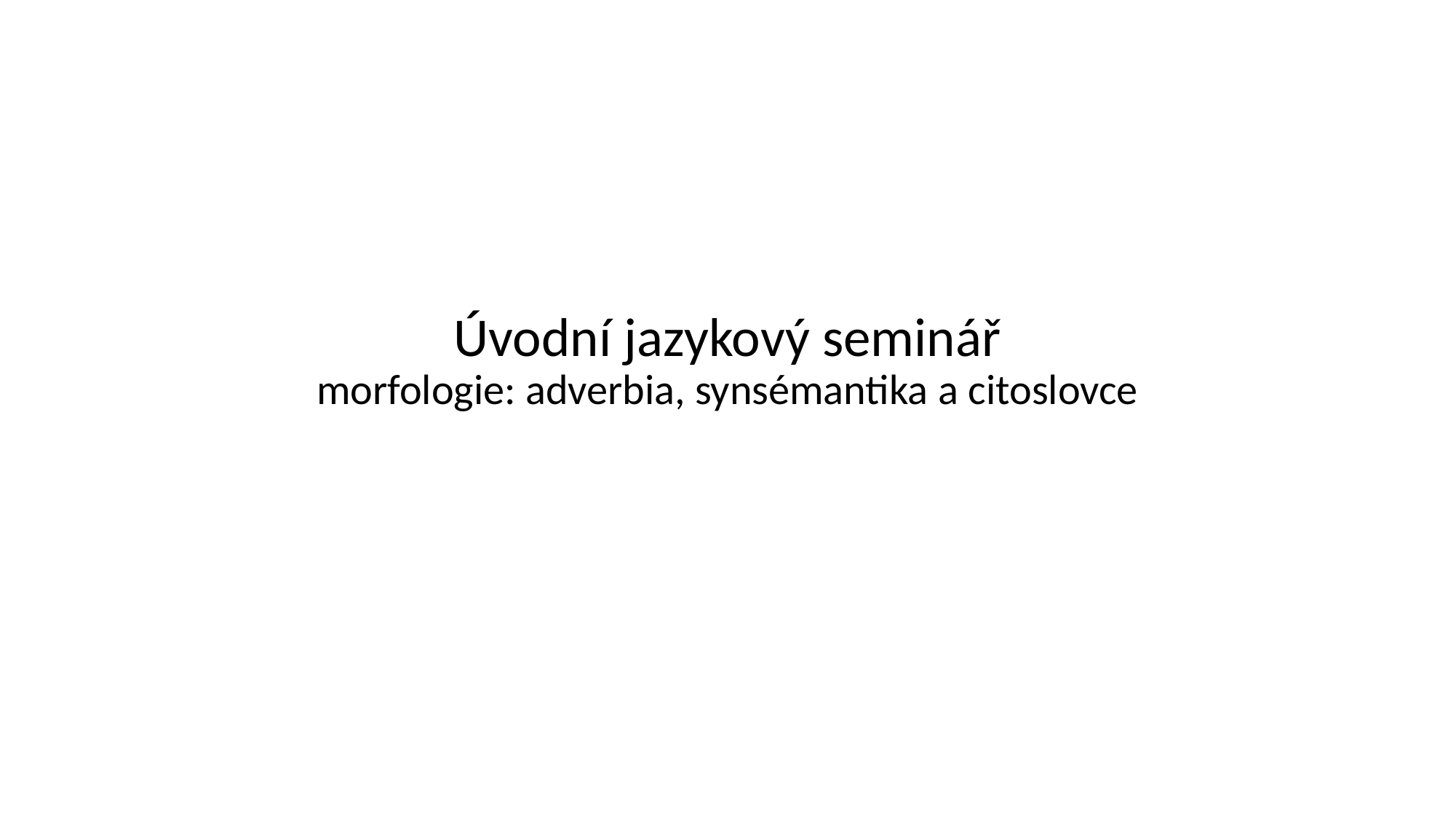

# Úvodní jazykový seminář morfologie: adverbia, synsémantika a citoslovce